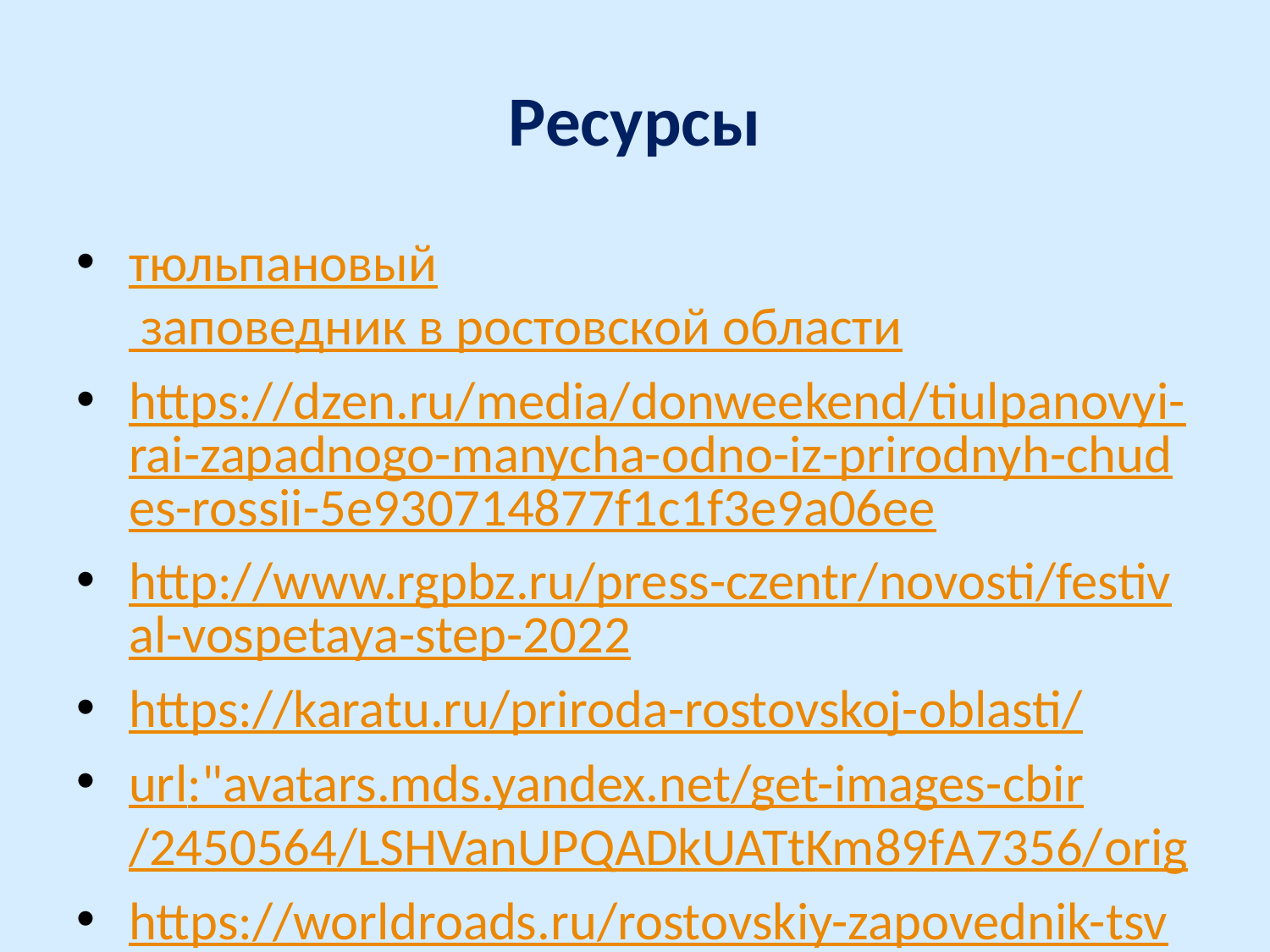

# Ресурсы
тюльпановый заповедник в ростовской области
https://dzen.ru/media/donweekend/tiulpanovyi-rai-zapadnogo-manycha-odno-iz-prirodnyh-chudes-rossii-5e930714877f1c1f3e9a06ee
http://www.rgpbz.ru/press-czentr/novosti/festival-vospetaya-step-2022
https://karatu.ru/priroda-rostovskoj-oblasti/
url:"avatars.mds.yandex.net/get-images-cbir/2450564/LSHVanUPQADkUATtKm89fA7356/orig
https://worldroads.ru/rostovskiy-zapovednik-tsvetenie-tyulpanov "